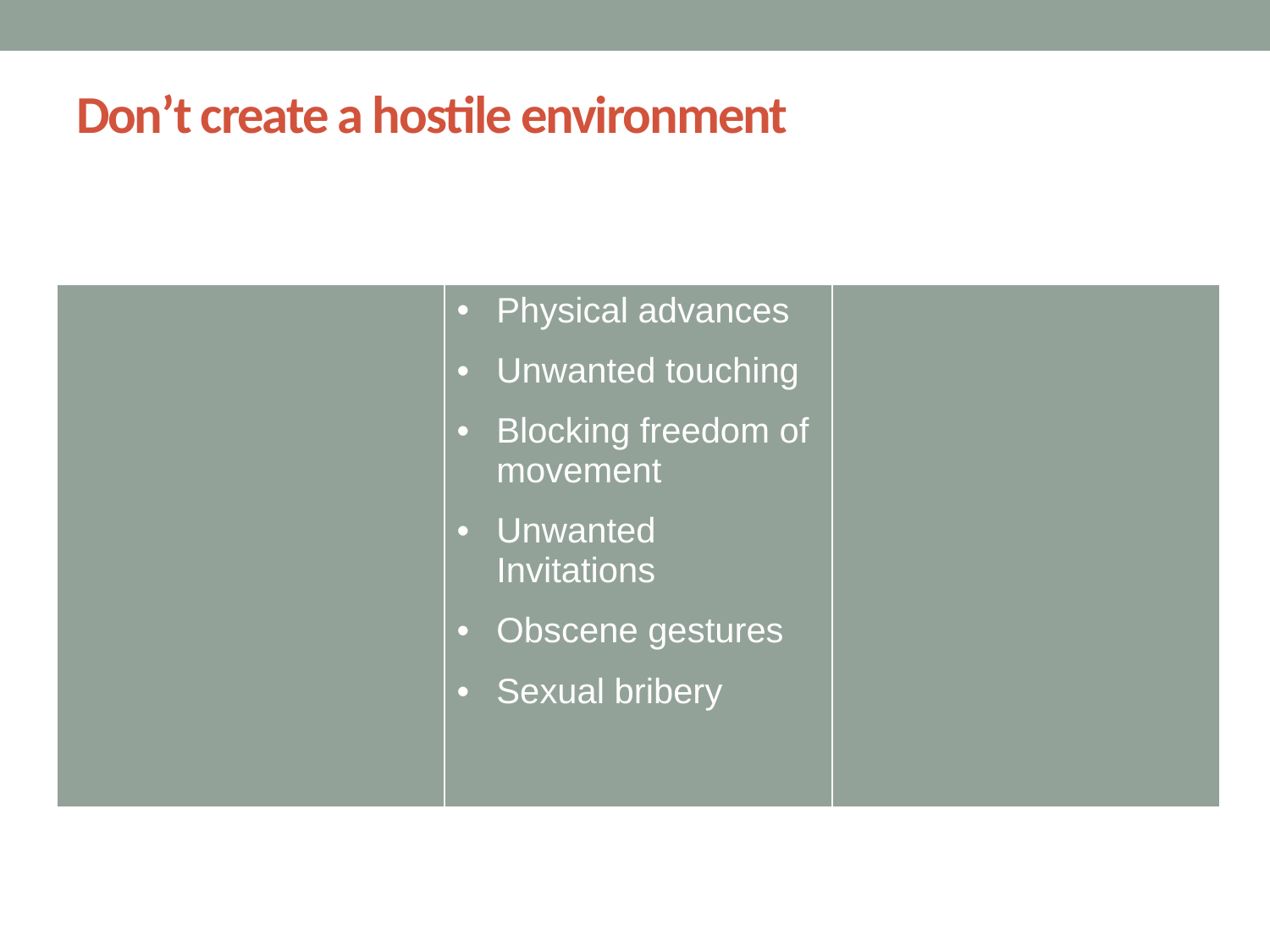

# Don’t create a hostile environment

|  | Physical advances Unwanted touching Blocking freedom of movement Unwanted Invitations Obscene gestures Sexual bribery |  |
| --- | --- | --- |